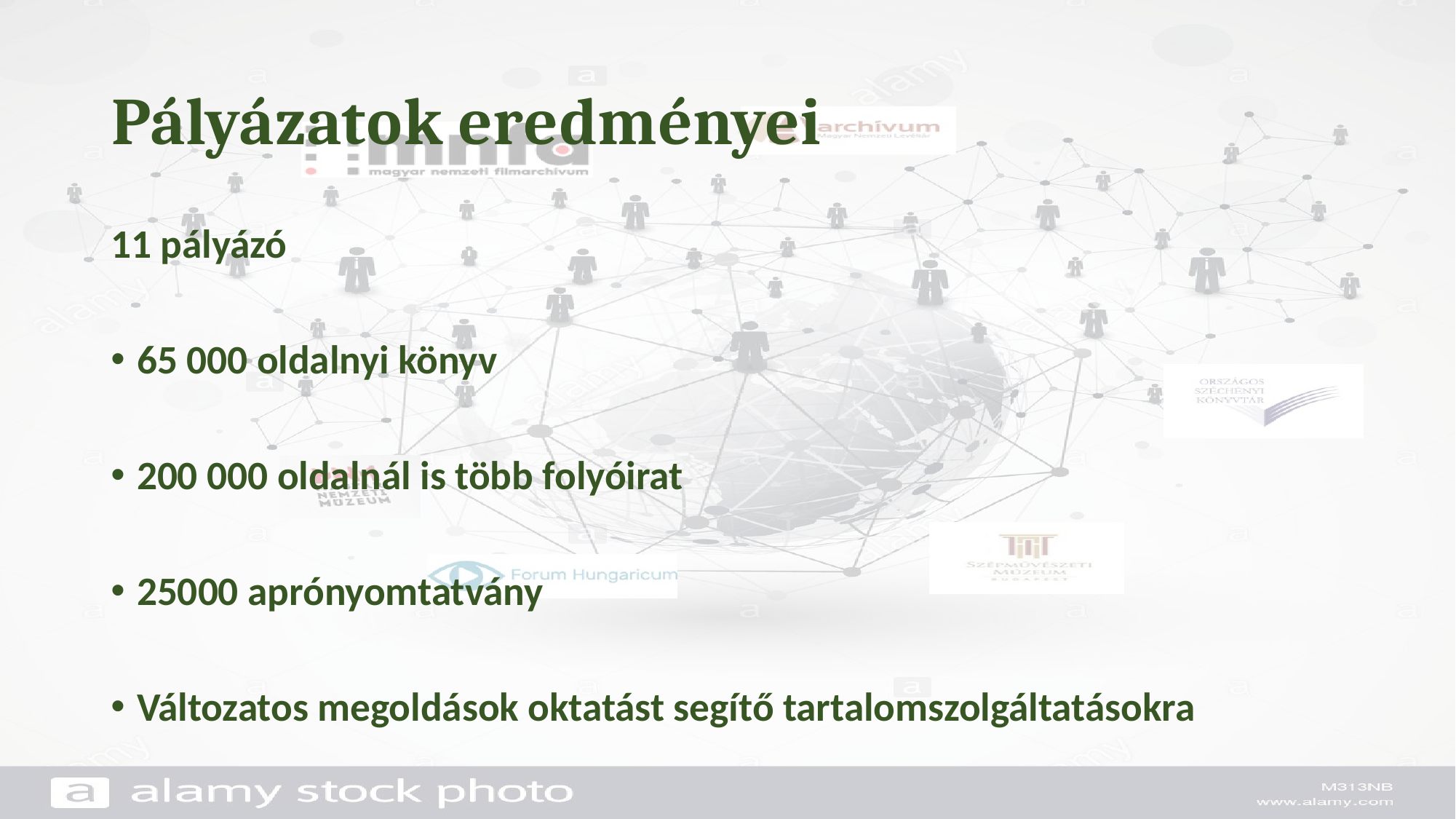

# Pályázatok eredményei
11 pályázó

65 000 oldalnyi könyv

200 000 oldalnál is több folyóirat

25000 aprónyomtatvány

Változatos megoldások oktatást segítő tartalomszolgáltatásokra